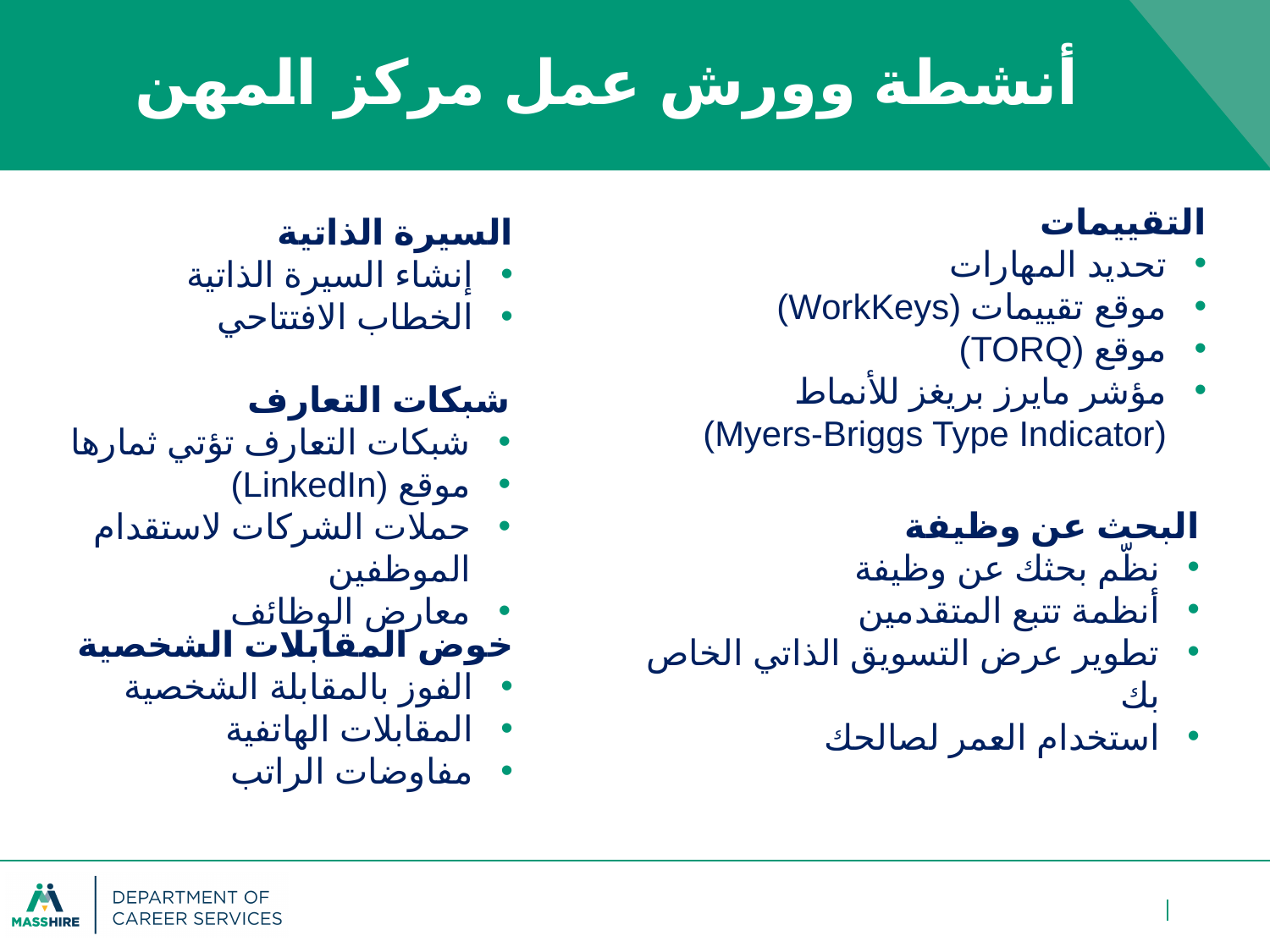

# أنشطة وورش عمل مركز المهن
التقييمات
تحديد المهارات
موقع تقييمات (WorkKeys)
موقع (TORQ)
مؤشر مايرز بريغز للأنماط (Myers-Briggs Type Indicator)

السيرة الذاتية
إنشاء السيرة الذاتية
الخطاب الافتتاحي
شبكات التعارف
شبكات التعارف تؤتي ثمارها
موقع (LinkedIn)
حملات الشركات لاستقدام الموظفين
معارض الوظائف
البحث عن وظيفة
نظّم بحثك عن وظيفة
أنظمة تتبع المتقدمين
تطوير عرض التسويق الذاتي الخاص بك
استخدام العمر لصالحك

خوض المقابلات الشخصية
الفوز بالمقابلة الشخصية
المقابلات الهاتفية
مفاوضات الراتب